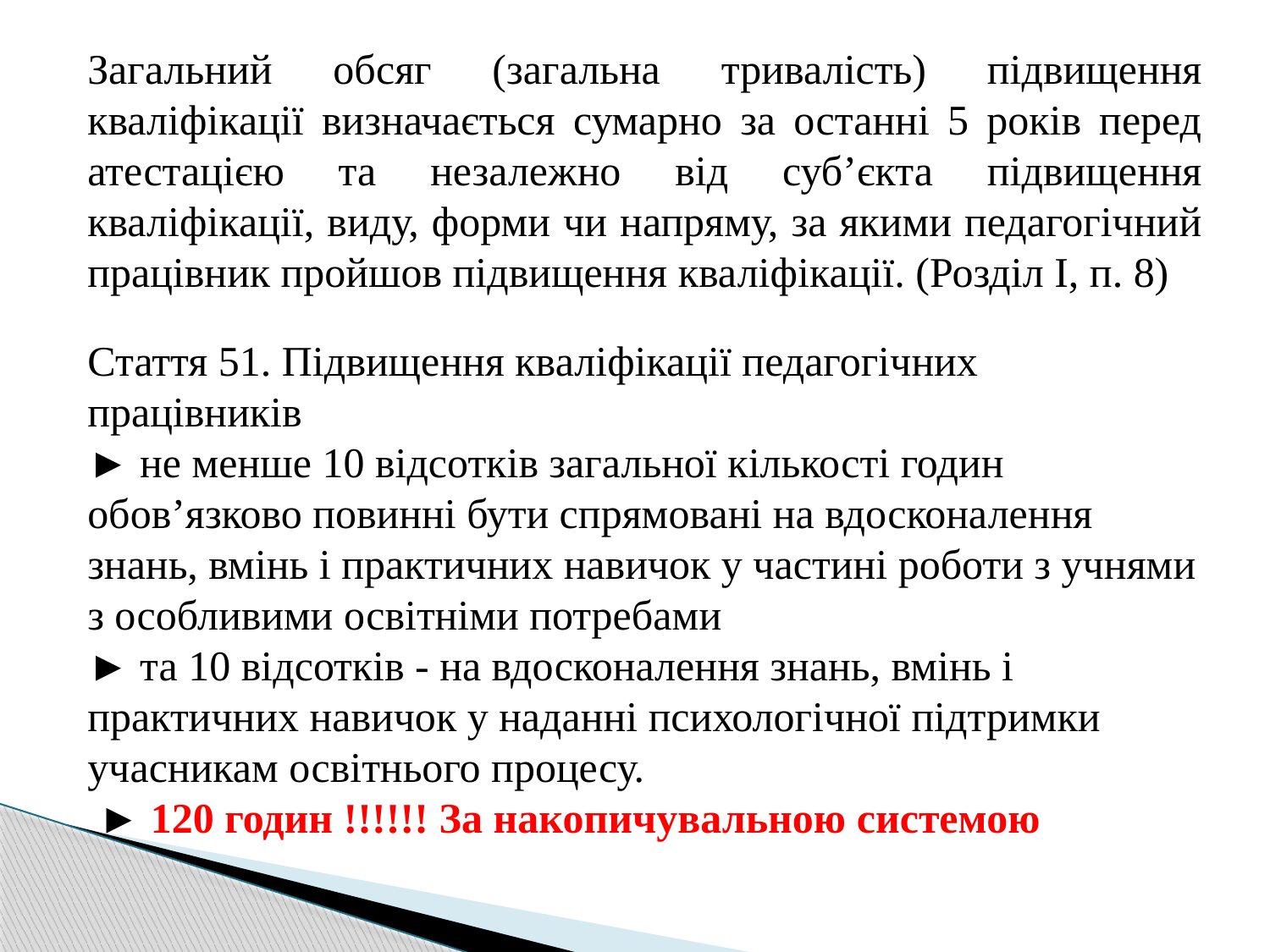

Загальний обсяг (загальна тривалість) підвищення кваліфікації визначається сумарно за останні 5 років перед атестацією та незалежно від суб’єкта підвищення кваліфікації, виду, форми чи напряму, за якими педагогічний працівник пройшов підвищення кваліфікації. (Розділ І, п. 8)

Стаття 51. Підвищення кваліфікації педагогічних працівників
► не менше 10 відсотків загальної кількості годин обов’язково повинні бути спрямовані на вдосконалення знань, вмінь і практичних навичок у частині роботи з учнями з особливими освітніми потребами
► та 10 відсотків - на вдосконалення знань, вмінь і практичних навичок у наданні психологічної підтримки учасникам освітнього процесу.
 ► 120 годин !!!!!! За накопичувальною системою